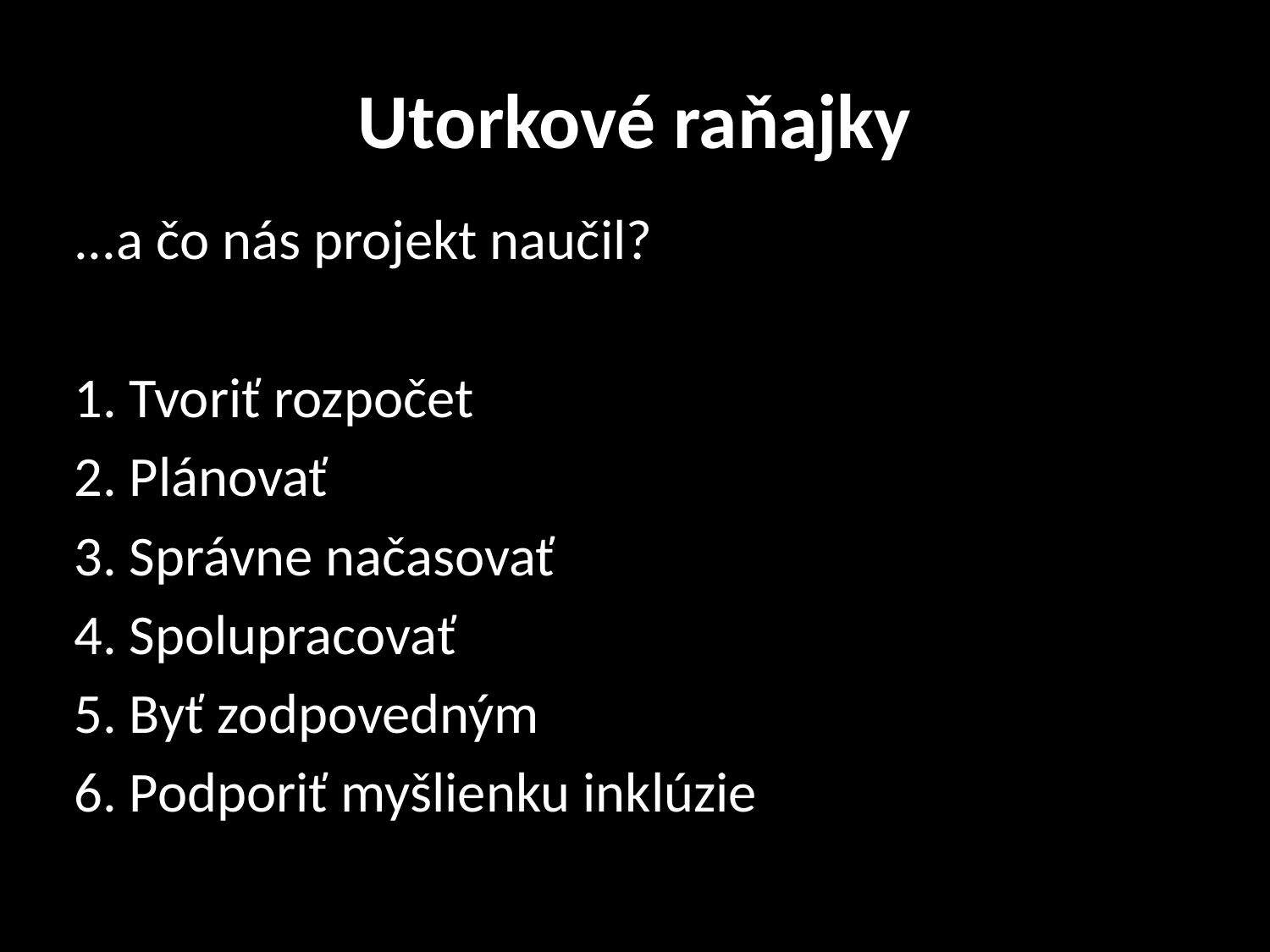

# Utorkové raňajky
...a čo nás projekt naučil?

1. Tvoriť rozpočet
2. Plánovať
3. Správne načasovať
4. Spolupracovať
5. Byť zodpovedným
6. Podporiť myšlienku inklúzie